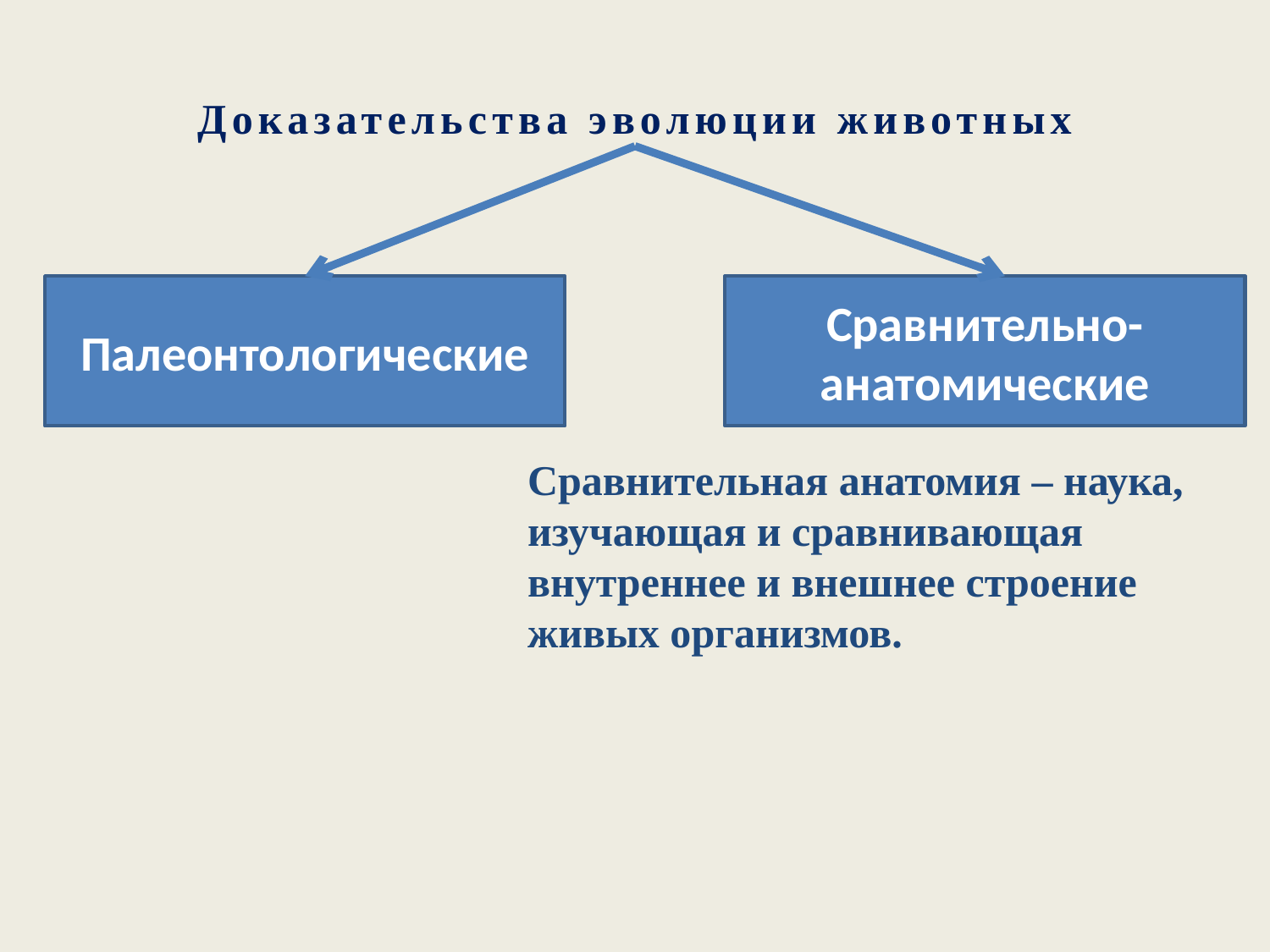

# Доказательства эволюции животных
Палеонтологические
Сравнительно-анатомические
Сравнительная анатомия – наука, изучающая и сравнивающая внутреннее и внешнее строение
живых организмов.